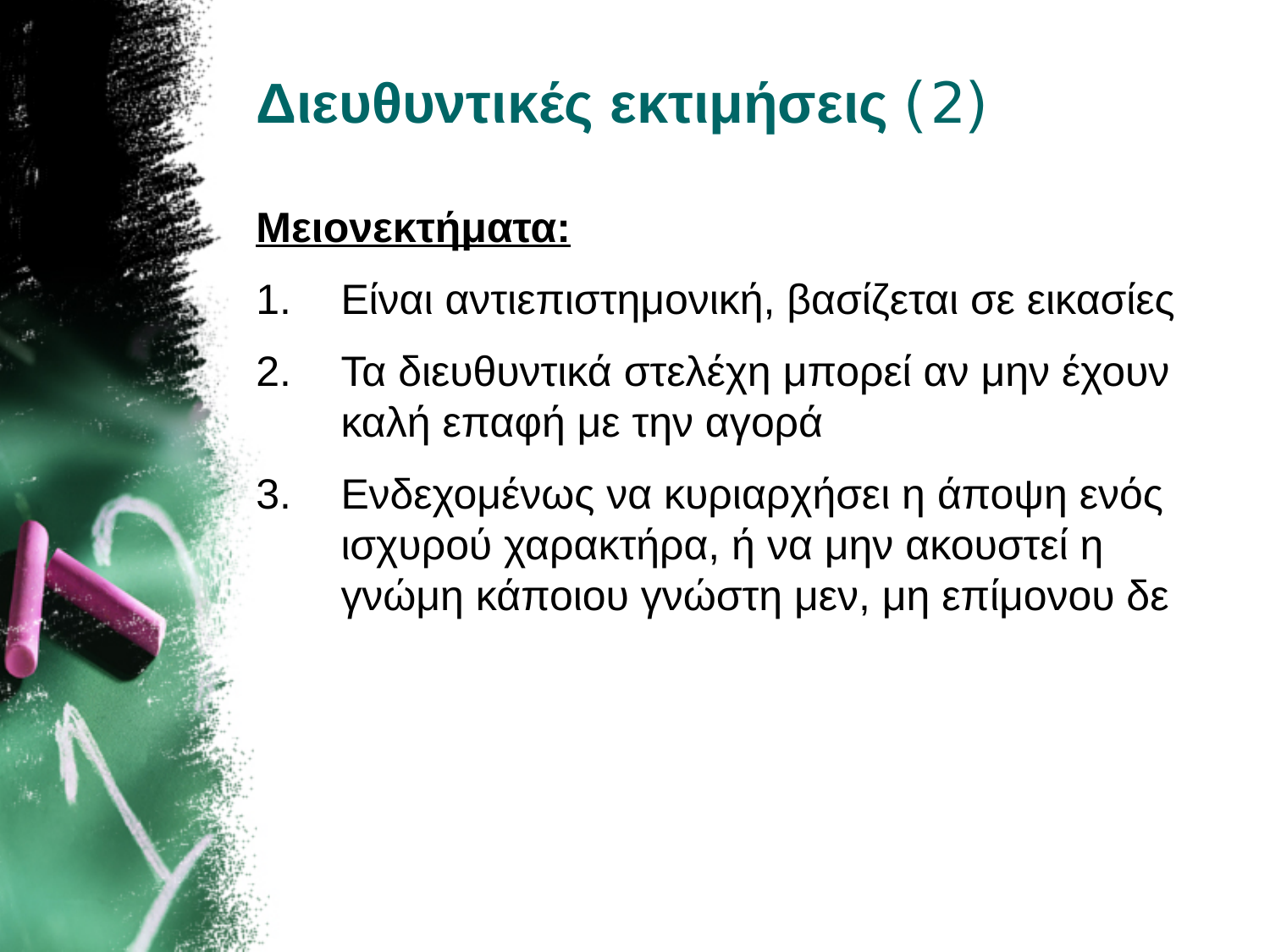

# Διευθυντικές εκτιμήσεις (2)
Μειονεκτήματα:
Είναι αντιεπιστημονική, βασίζεται σε εικασίες
Τα διευθυντικά στελέχη μπορεί αν μην έχουν καλή επαφή με την αγορά
Ενδεχομένως να κυριαρχήσει η άποψη ενός ισχυρού χαρακτήρα, ή να μην ακουστεί η γνώμη κάποιου γνώστη μεν, μη επίμονου δε